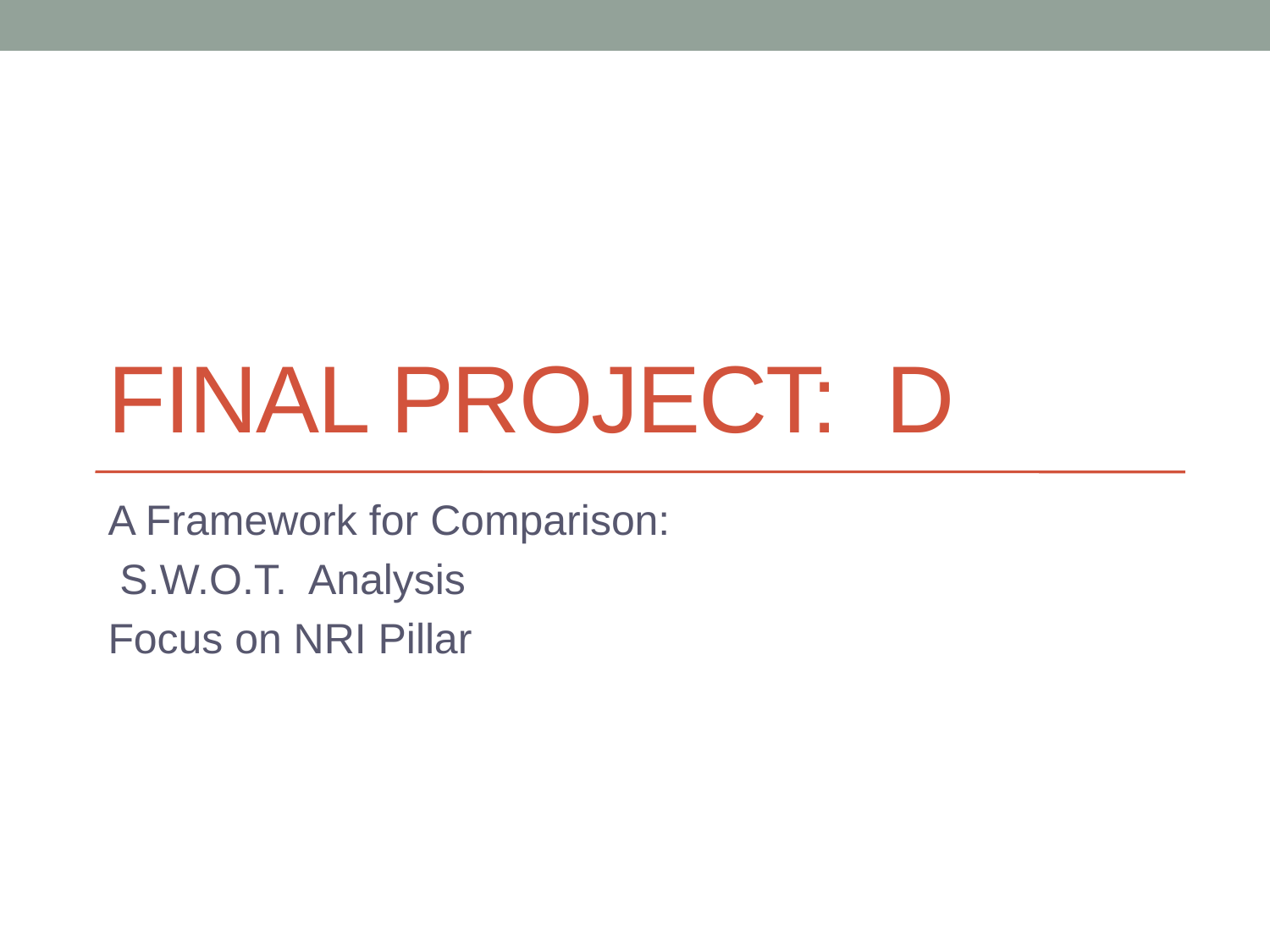

# Final Project:  D
A Framework for Comparison:
 S.W.O.T.  Analysis
Focus on NRI Pillar